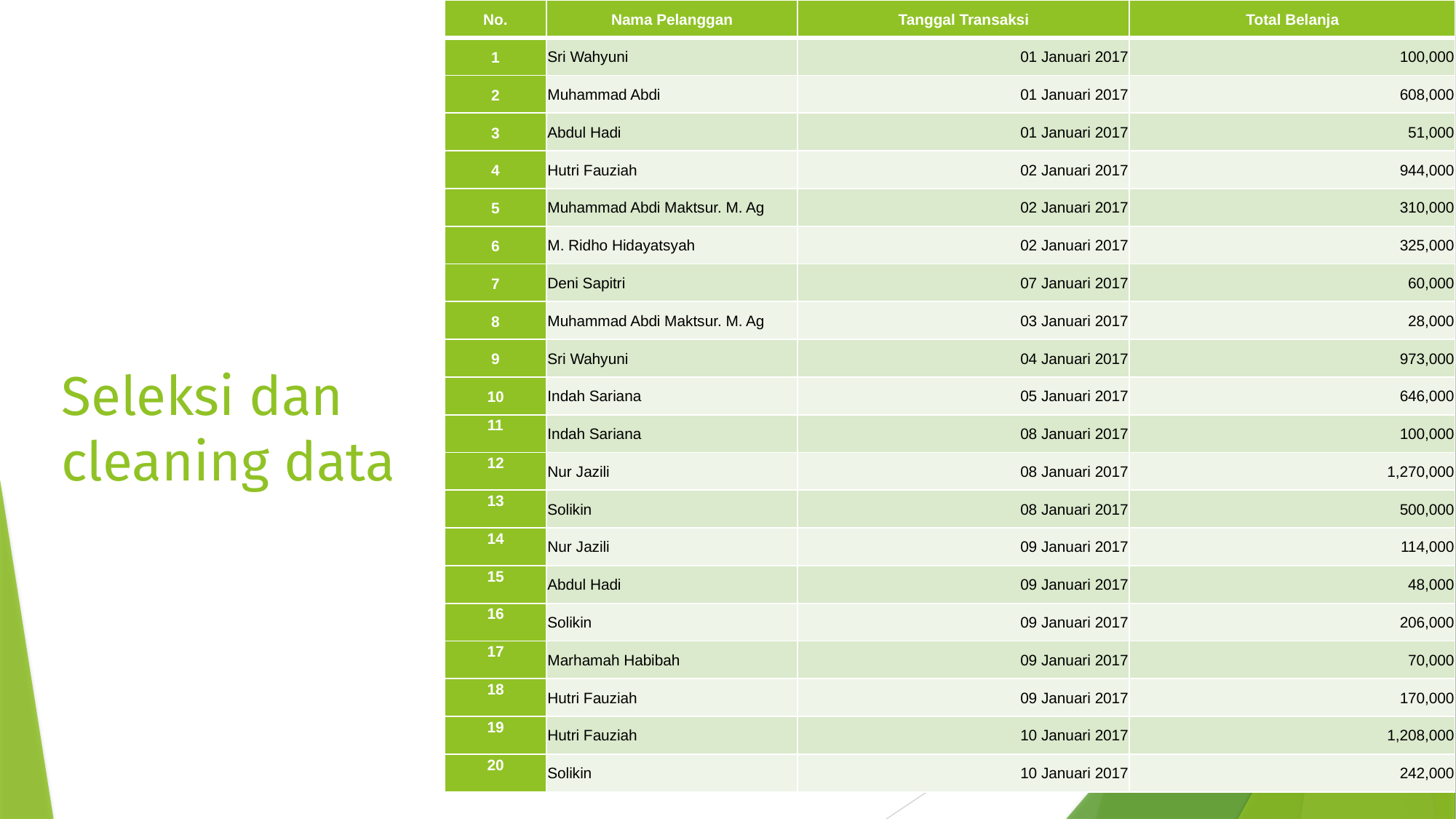

| No. | Nama Pelanggan | Tanggal Transaksi | Total Belanja |
| --- | --- | --- | --- |
| 1 | Sri Wahyuni | 01 Januari 2017 | 100,000 |
| 2 | Muhammad Abdi | 01 Januari 2017 | 608,000 |
| 3 | Abdul Hadi | 01 Januari 2017 | 51,000 |
| 4 | Hutri Fauziah | 02 Januari 2017 | 944,000 |
| 5 | Muhammad Abdi Maktsur. M. Ag | 02 Januari 2017 | 310,000 |
| 6 | M. Ridho Hidayatsyah | 02 Januari 2017 | 325,000 |
| 7 | Deni Sapitri | 07 Januari 2017 | 60,000 |
| 8 | Muhammad Abdi Maktsur. M. Ag | 03 Januari 2017 | 28,000 |
| 9 | Sri Wahyuni | 04 Januari 2017 | 973,000 |
| 10 | Indah Sariana | 05 Januari 2017 | 646,000 |
| 11 | Indah Sariana | 08 Januari 2017 | 100,000 |
| 12 | Nur Jazili | 08 Januari 2017 | 1,270,000 |
| 13 | Solikin | 08 Januari 2017 | 500,000 |
| 14 | Nur Jazili | 09 Januari 2017 | 114,000 |
| 15 | Abdul Hadi | 09 Januari 2017 | 48,000 |
| 16 | Solikin | 09 Januari 2017 | 206,000 |
| 17 | Marhamah Habibah | 09 Januari 2017 | 70,000 |
| 18 | Hutri Fauziah | 09 Januari 2017 | 170,000 |
| 19 | Hutri Fauziah | 10 Januari 2017 | 1,208,000 |
| 20 | Solikin | 10 Januari 2017 | 242,000 |
# Seleksi dan cleaning data